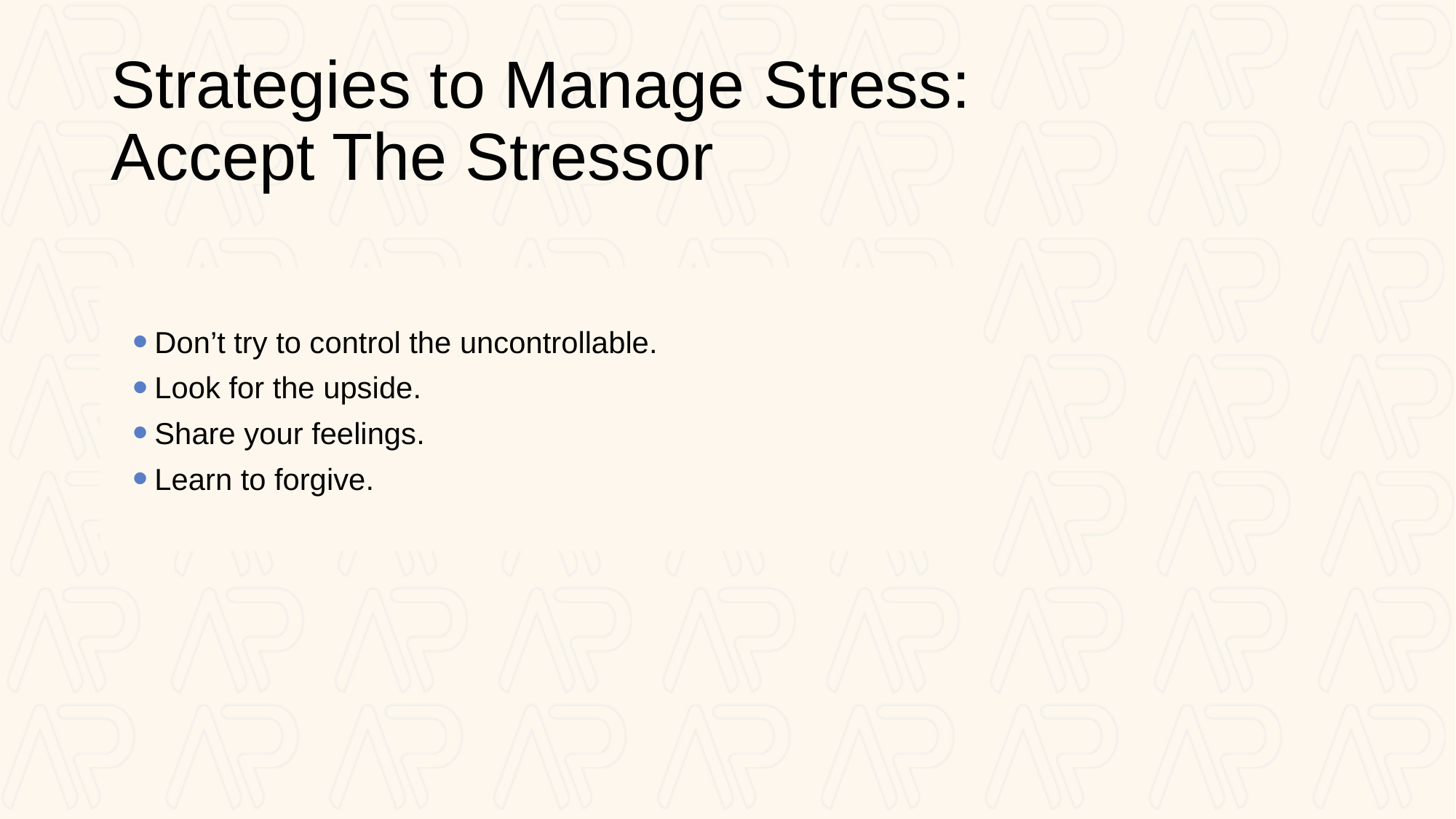

# Strategies to Manage Stress: Accept The Stressor
Don’t try to control the uncontrollable.
Look for the upside.
Share your feelings.
Learn to forgive.